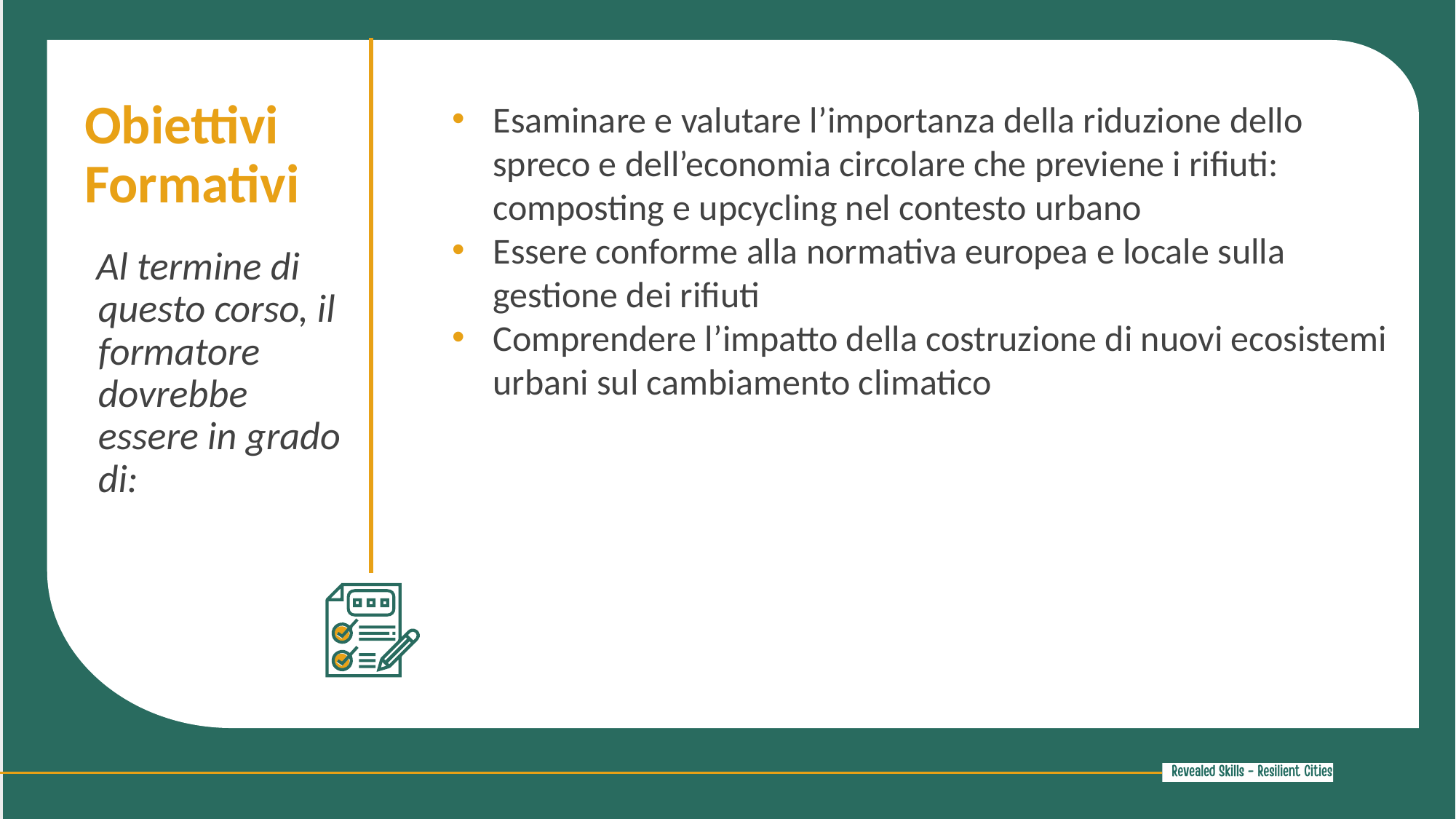

Obiettivi Formativi
Esaminare e valutare l’importanza della riduzione dello spreco e dell’economia circolare che previene i rifiuti: composting e upcycling nel contesto urbano
Essere conforme alla normativa europea e locale sulla gestione dei rifiuti
Comprendere l’impatto della costruzione di nuovi ecosistemi urbani sul cambiamento climatico
Al termine di questo corso, il formatore dovrebbe essere in grado di: